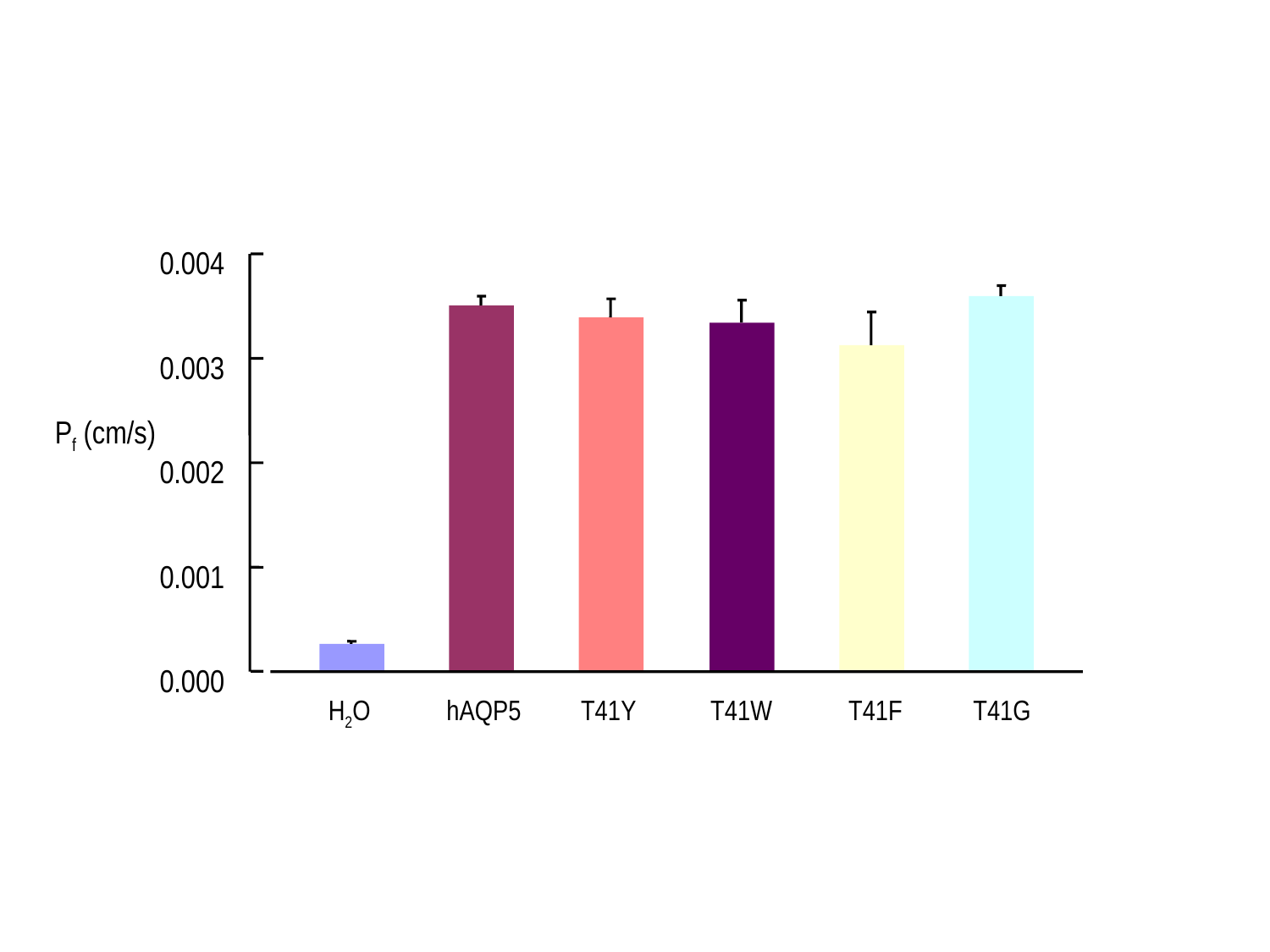

0.004

0.003

Pf (cm/s)
0.002

0.001

0.000

H2O
hAQP5
T41Y
T41W
T41F
T41G